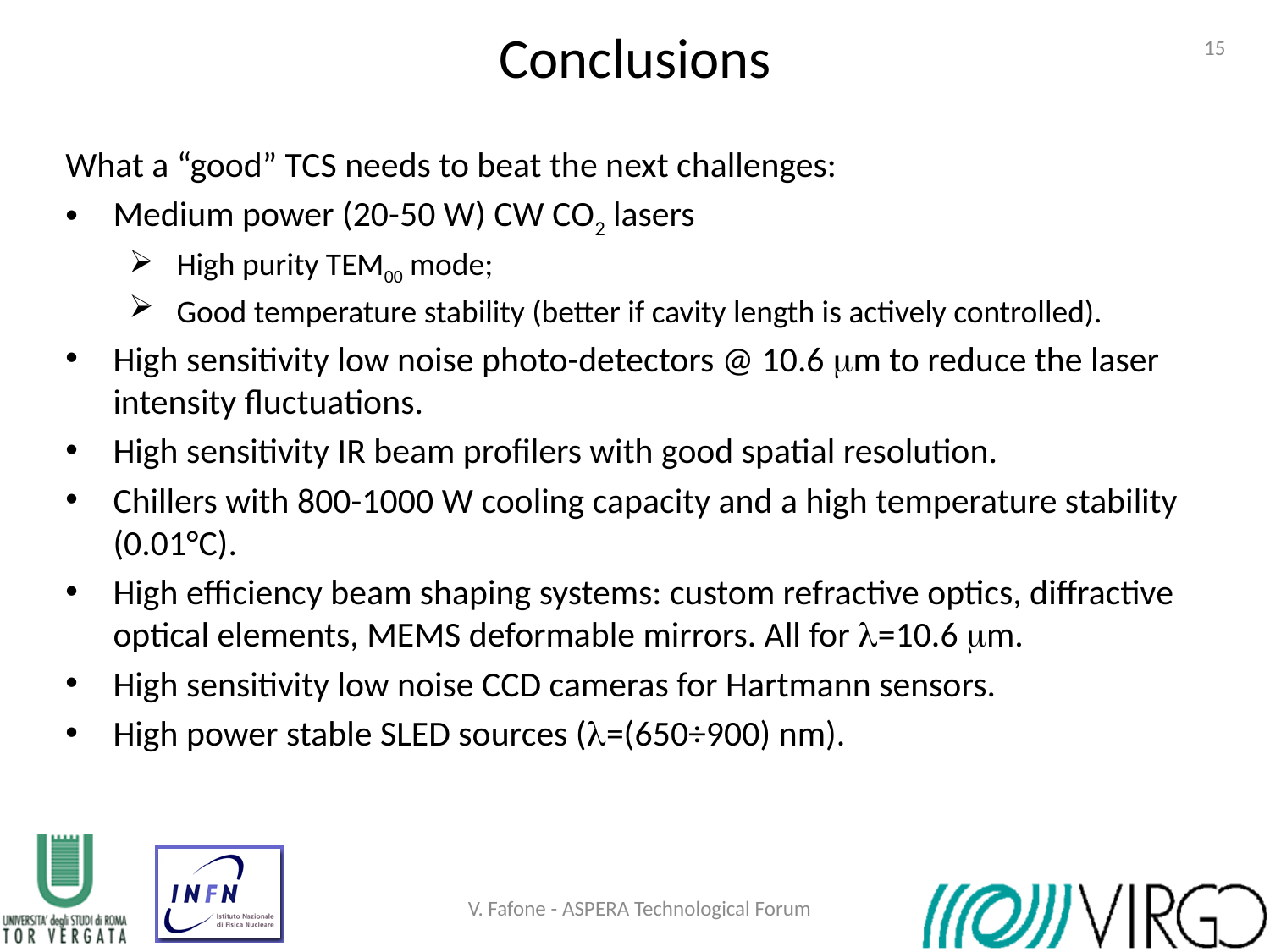

Conclusions
15
What a “good” TCS needs to beat the next challenges:
Medium power (20-50 W) CW CO2 lasers
High purity TEM00 mode;
Good temperature stability (better if cavity length is actively controlled).
High sensitivity low noise photo-detectors @ 10.6 μm to reduce the laser intensity fluctuations.
High sensitivity IR beam profilers with good spatial resolution.
Chillers with 800-1000 W cooling capacity and a high temperature stability (0.01°C).
High efficiency beam shaping systems: custom refractive optics, diffractive optical elements, MEMS deformable mirrors. All for λ=10.6 μm.
High sensitivity low noise CCD cameras for Hartmann sensors.
High power stable SLED sources (λ=(650÷900) nm).
V. Fafone - ASPERA Technological Forum